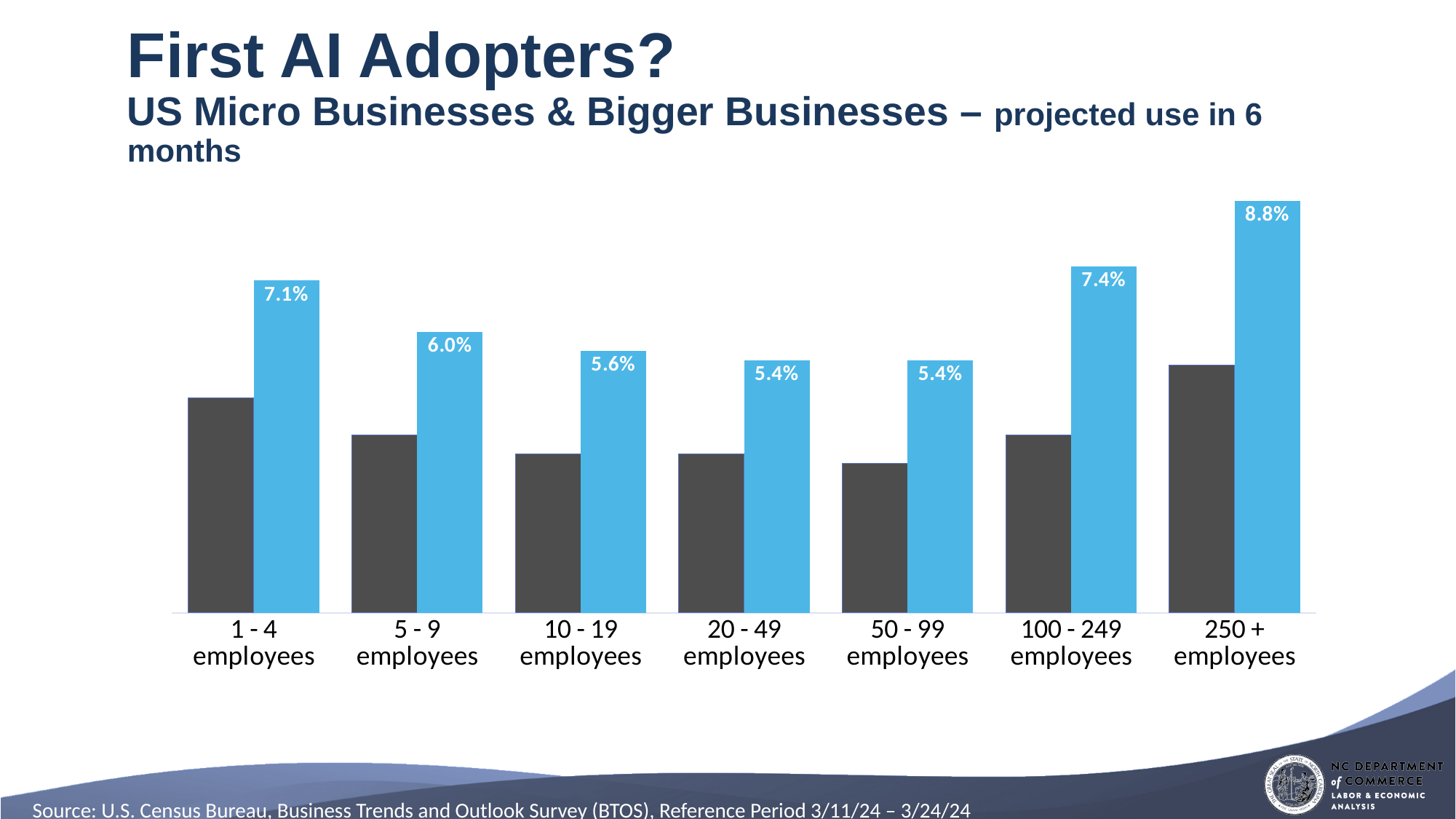

# First AI Adopters? US Micro Businesses & Bigger Businesses – projected use in 6 months

### Chart

| Category | Current | Future |
|---|---|---|
| 1 - 4
employees | 0.046 | 0.071 |
| 5 - 9
employees | 0.038 | 0.06 |
| 10 - 19
employees | 0.034 | 0.056 |
| 20 - 49
employees | 0.034 | 0.054 |
| 50 - 99
employees | 0.032 | 0.054 |
| 100 - 249
employees | 0.038 | 0.074 |
| 250 +
employees | 0.053 | 0.088 |
Source: U.S. Census Bureau, Business Trends and Outlook Survey (BTOS), Reference Period 3/11/24 – 3/24/24